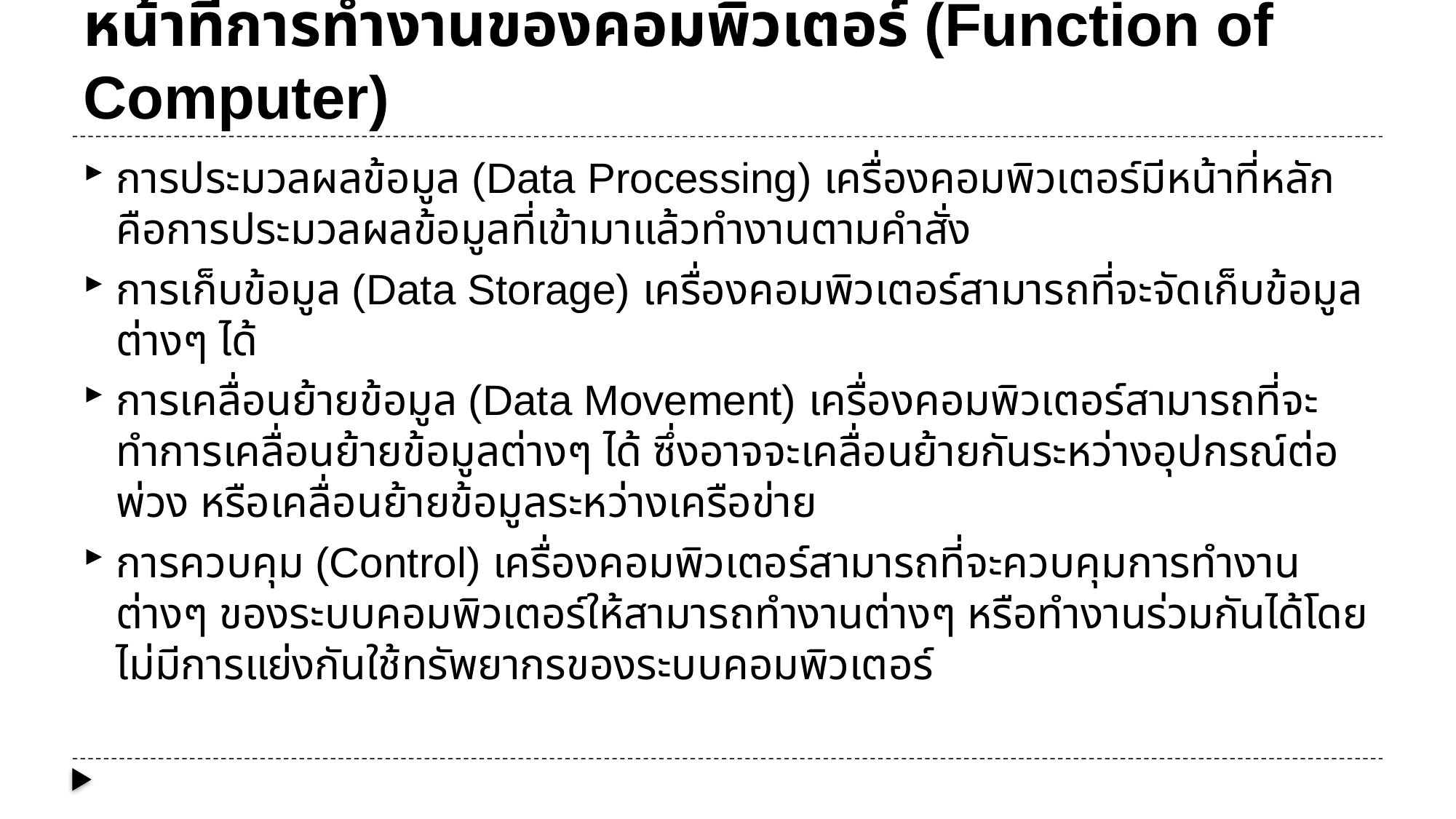

# หน้าที่การทำงานของคอมพิวเตอร์ (Function of Computer)
การประมวลผลข้อมูล (Data Processing) เครื่องคอมพิวเตอร์มีหน้าที่หลักคือการประมวลผลข้อมูลที่เข้ามาแล้วทำงานตามคำสั่ง
การเก็บข้อมูล (Data Storage) เครื่องคอมพิวเตอร์สามารถที่จะจัดเก็บข้อมูลต่างๆ ได้
การเคลื่อนย้ายข้อมูล (Data Movement) เครื่องคอมพิวเตอร์สามารถที่จะทำการเคลื่อนย้ายข้อมูลต่างๆ ได้ ซึ่งอาจจะเคลื่อนย้ายกันระหว่างอุปกรณ์ต่อพ่วง หรือเคลื่อนย้ายข้อมูลระหว่างเครือข่าย
การควบคุม (Control) เครื่องคอมพิวเตอร์สามารถที่จะควบคุมการทำงานต่างๆ ของระบบคอมพิวเตอร์ให้สามารถทำงานต่างๆ หรือทำงานร่วมกันได้โดยไม่มีการแย่งกันใช้ทรัพยากรของระบบคอมพิวเตอร์